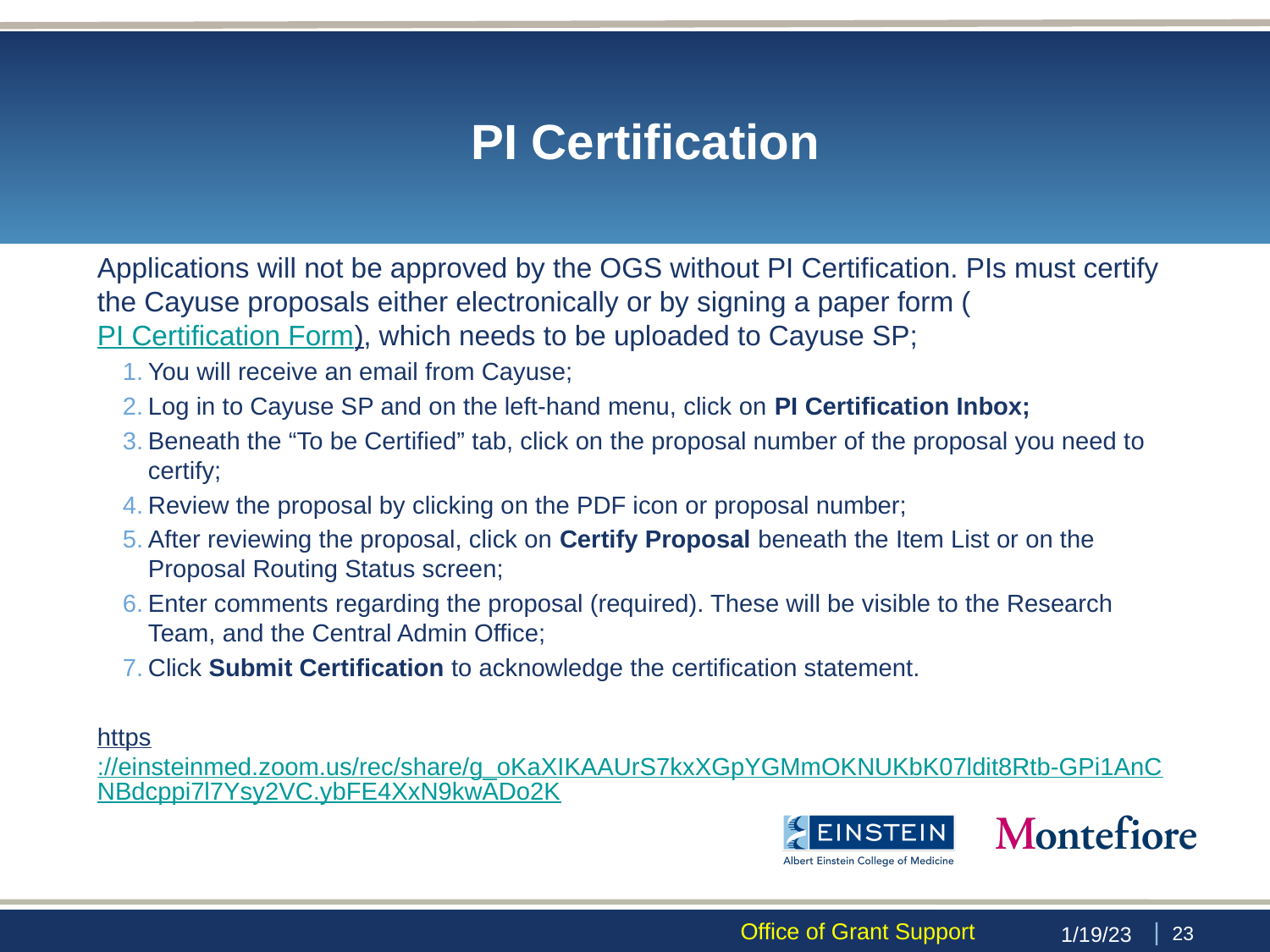

# PI Certification
Applications will not be approved by the OGS without PI Certification. PIs must certify the Cayuse proposals either electronically or by signing a paper form (PI Certification Form), which needs to be uploaded to Cayuse SP;
You will receive an email from Cayuse;
Log in to Cayuse SP and on the left-hand menu, click on PI Certification Inbox;
Beneath the “To be Certified” tab, click on the proposal number of the proposal you need to certify;
Review the proposal by clicking on the PDF icon or proposal number;
After reviewing the proposal, click on Certify Proposal beneath the Item List or on the Proposal Routing Status screen;
Enter comments regarding the proposal (required). These will be visible to the Research Team, and the Central Admin Office;
Click Submit Certification to acknowledge the certification statement.

https://einsteinmed.zoom.us/rec/share/g_oKaXIKAAUrS7kxXGpYGMmOKNUKbK07ldit8Rtb-GPi1AnCNBdcppi7l7Ysy2VC.ybFE4XxN9kwADo2K

  |  23
Office of Grant Support
1/19/23